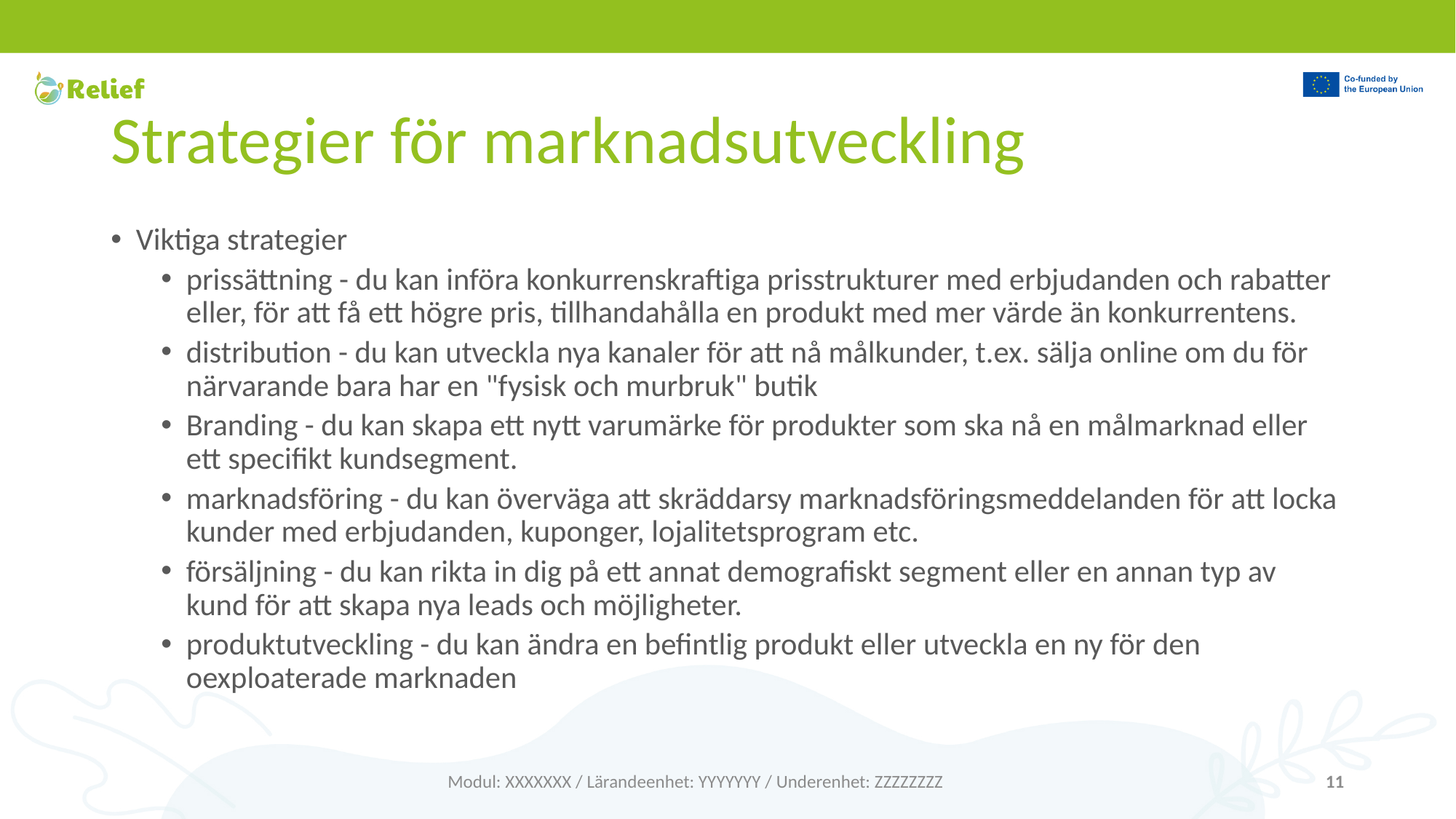

# Strategier för marknadsutveckling
Viktiga strategier
prissättning - du kan införa konkurrenskraftiga prisstrukturer med erbjudanden och rabatter eller, för att få ett högre pris, tillhandahålla en produkt med mer värde än konkurrentens.
distribution - du kan utveckla nya kanaler för att nå målkunder, t.ex. sälja online om du för närvarande bara har en "fysisk och murbruk" butik
Branding - du kan skapa ett nytt varumärke för produkter som ska nå en målmarknad eller ett specifikt kundsegment.
marknadsföring - du kan överväga att skräddarsy marknadsföringsmeddelanden för att locka kunder med erbjudanden, kuponger, lojalitetsprogram etc.
försäljning - du kan rikta in dig på ett annat demografiskt segment eller en annan typ av kund för att skapa nya leads och möjligheter.
produktutveckling - du kan ändra en befintlig produkt eller utveckla en ny för den oexploaterade marknaden

Modul: XXXXXXX / Lärandeenhet: YYYYYYY / Underenhet: ZZZZZZZZ
11